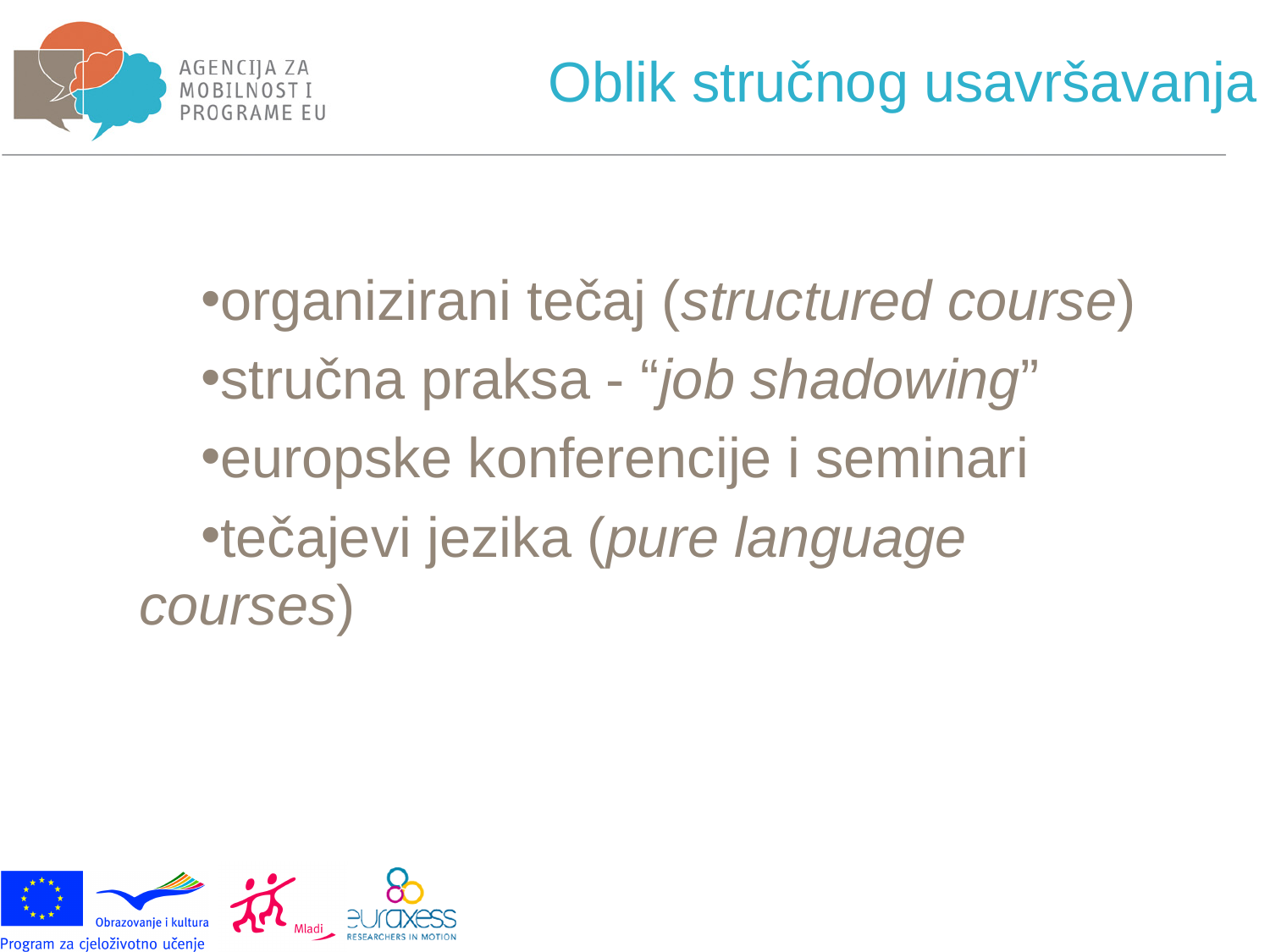

# Oblik stručnog usavršavanja

organizirani tečaj (structured course)
stručna praksa - “job shadowing”
europske konferencije i seminari
tečajevi jezika (pure language 	courses)